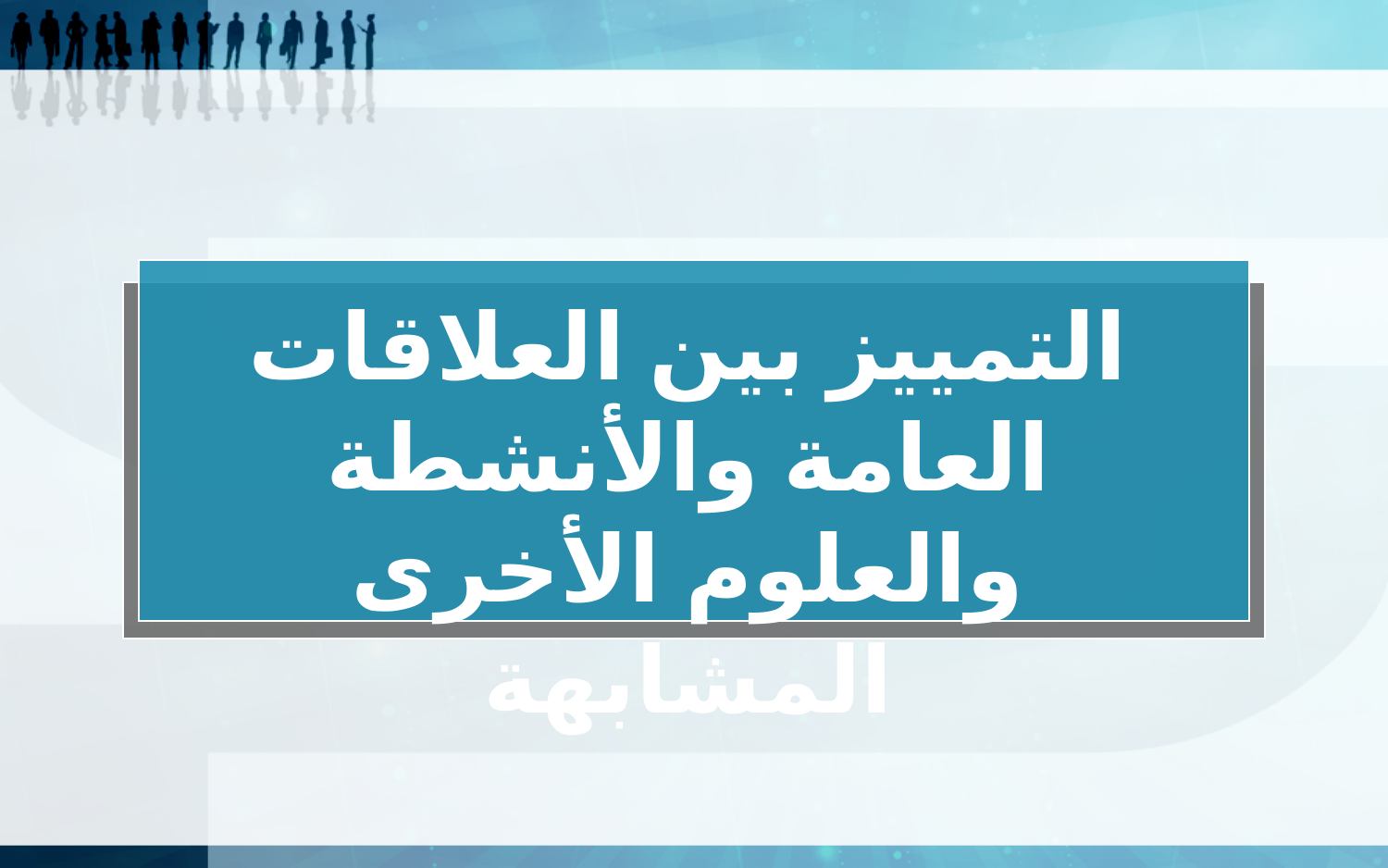

التمييز بين العلاقات العامة والأنشطة والعلوم الأخرى المشابهة